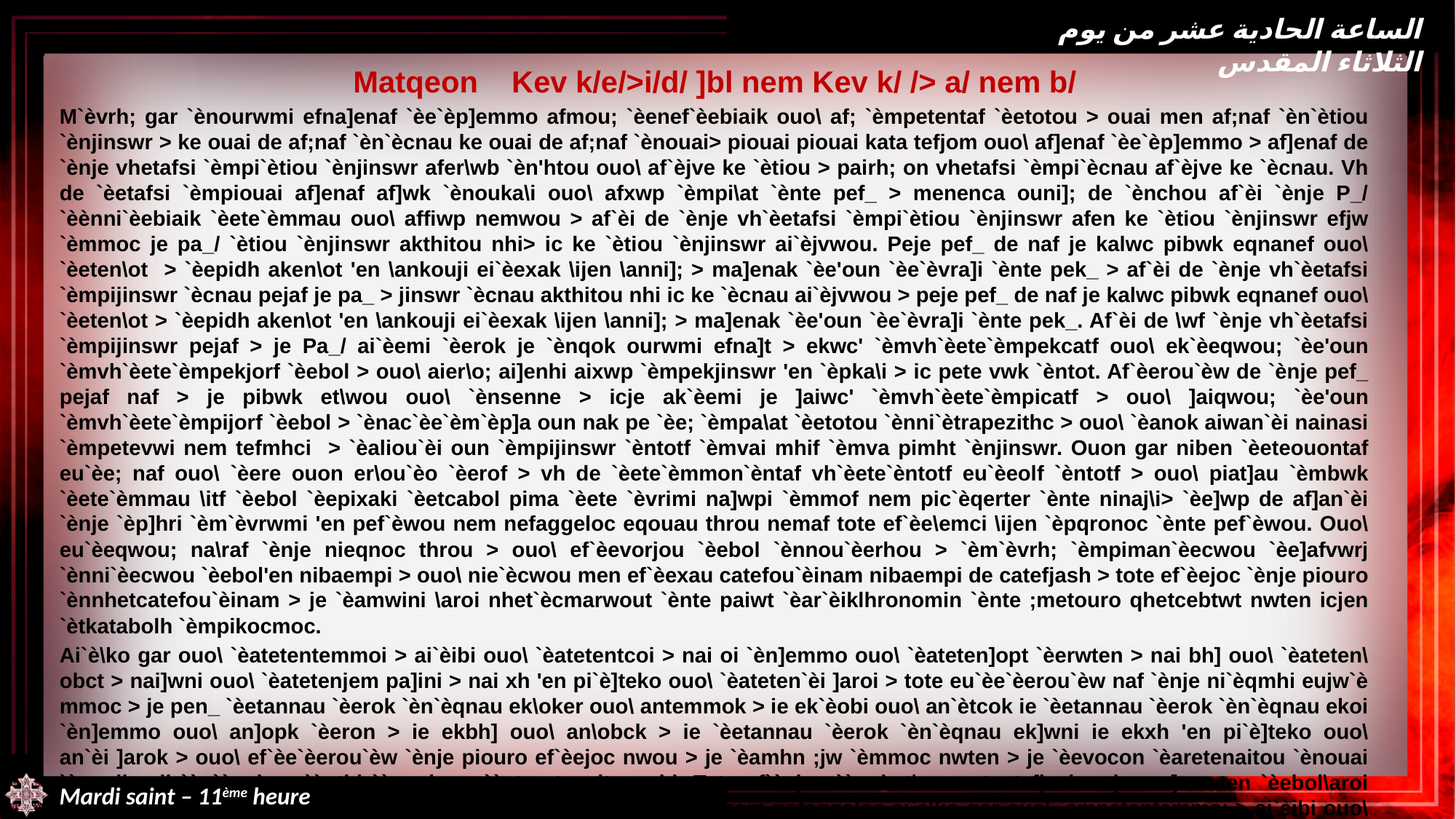

الساعة الحادية عشر من يوم الثلاثاء المقدس
Matqeon    Kev k/e/>i/d/ ]bl nem Kev k/ /> a/ nem b/
M`èvrh; gar `ènourwmi efna]enaf `èe`èp]emmo afmou; `èenef`èebiaik ouo\ af; `èmpetentaf `èetotou > ouai men af;naf `èn`ètiou `ènjinswr > ke ouai de af;naf `èn`ècnau ke ouai de af;naf `ènouai> piouai piouai kata tefjom ouo\ af]enaf `èe`èp]emmo > af]enaf de `ènje vhetafsi `èmpi`ètiou `ènjinswr afer\wb `èn'htou ouo\ af`èjve ke `ètiou > pairh; on vhetafsi `èmpi`ècnau af`èjve ke `ècnau. Vh de `èetafsi `èmpiouai af]enaf af]wk `ènouka\i ouo\ afxwp `èmpi\at `ènte pef_ > menenca ouni]; de `ènchou af`èi `ènje P_/ `èènni`èebiaik `èete`èmmau ouo\ affiwp nemwou > af`èi de `ènje vh`èetafsi `èmpi`ètiou `ènjinswr afen ke `ètiou `ènjinswr efjw `èmmoc je pa_/ `ètiou `ènjinswr akthitou nhi> ic ke `ètiou `ènjinswr ai`èjvwou. Peje pef_ de naf je kalwc pibwk eqnanef ouo\ `èeten\ot  > `èepidh aken\ot 'en \ankouji ei`èexak \ijen \anni]; > ma]enak `èe'oun `èe`èvra]i `ènte pek_ > af`èi de `ènje vh`èetafsi `èmpijinswr `ècnau pejaf je pa_ > jinswr `ècnau akthitou nhi ic ke `ècnau ai`èjvwou > peje pef_ de naf je kalwc pibwk eqnanef ouo\ `èeten\ot > `èepidh aken\ot 'en \ankouji ei`èexak \ijen \anni]; > ma]enak `èe'oun `èe`èvra]i `ènte pek_. Af`èi de \wf `ènje vh`èetafsi `èmpijinswr pejaf > je Pa_/ ai`èemi `èerok je `ènqok ourwmi efna]t > ekwc' `èmvh`èete`èmpekcatf ouo\ ek`èeqwou; `èe'oun `èmvh`èete`èmpekjorf `èebol > ouo\ aier\o; ai]enhi aixwp `èmpekjinswr 'en `èpka\i > ic pete vwk `èntot. Af`èerou`èw de `ènje pef_ pejaf naf > je pibwk et\wou ouo\ `ènsenne > icje ak`èemi je ]aiwc' `èmvh`èete`èmpicatf > ouo\ ]aiqwou; `èe'oun `èmvh`èete`èmpijorf `èebol > `ènac`èe`èm`èp]a oun nak pe `èe; `èmpa\at `èetotou `ènni`ètrapezithc > ouo\ `èanok aiwan`èi nainasi `èmpetevwi nem tefmhci  > `èaliou`èi oun `èmpijinswr `èntotf `èmvai mhif `èmva pimht `ènjinswr. Ouon gar niben `èeteouontaf eu`èe; naf ouo\ `èere ouon er\ou`èo `èerof > vh de `èete`èmmon`èntaf vh`èete`èntotf eu`èeolf `èntotf > ouo\ piat]au `èmbwk `èete`èmmau \itf `èebol `èepixaki `èetcabol pima `èete `èvrimi na]wpi `èmmof nem pic`èqerter `ènte ninaj\i> `èe]wp de af]an`èi `ènje `èp]hri `èm`èvrwmi 'en pef`èwou nem nefaggeloc eqouau throu nemaf tote ef`èe\emci \ijen `èpqronoc `ènte pef`èwou. Ouo\ eu`èeqwou; na\raf `ènje nieqnoc throu > ouo\ ef`èevorjou `èebol `ènnou`èerhou > `èm`èvrh; `èmpiman`èecwou `èe]afvwrj `ènni`èecwou `èebol'en nibaempi > ouo\ nie`ècwou men ef`èexau catefou`èinam nibaempi de catefjash > tote ef`èejoc `ènje piouro `ènnhetcatefou`èinam > je `èamwini \aroi nhet`ècmarwout `ènte paiwt `èar`èiklhronomin `ènte ;metouro qhetcebtwt nwten icjen `ètkatabolh `èmpikocmoc.
Ai`è\ko gar ouo\ `èatetentemmoi > ai`èibi ouo\ `èatetentcoi > nai oi `èn]emmo ouo\ `èateten]opt `èerwten > nai bh] ouo\ `èateten\obct > nai]wni ouo\ `èatetenjem pa]ini > nai xh 'en pi`è]teko ouo\ `èateten`èi ]aroi > tote eu`èe`èerou`èw naf `ènje ni`èqmhi eujw`è mmoc > je pen_ `èetannau `èerok `èn`èqnau ek\oker ouo\ antemmok > ie ek`èobi ouo\ an`ètcok ie `èetannau `èerok `èn`èqnau ekoi `èn]emmo ouo\ an]opk `èeron > ie ekbh] ouo\ an\obck > ie `èetannau `èerok `èn`èqnau ek]wni ie ekxh 'en pi`è]teko ouo\ an`èi ]arok > ouo\ ef`èe`èerou`èw `ènje piouro ef`èejoc nwou > je `èamhn ;jw `èmmoc nwten > je `èevocon `èaretenaitou `ènouai `ènnaikouji `èn`ècnhou `ènthi `èanok pe `èetaretenaitou nhi. Tote ef`èejoc `ènnhet\wou etcatefjash > je ma]enwten `èebol\aroi nhet`èc\ouort `èepi`èxrwm `èn`èene\ > vhetcebtwt `èmpidiaboloc nem nefaggeloc ai`è\ko gar ouo\ `èmpetentemmoi > ai`èibi ouo\ `èmpeten`ètcoi > naioi `èn]emmo ouo\ `èmpeten]opt `èerwten naibh] ouo\ `èmpeten\obct nai]wni ouo\ `èmpetenjempa]ini > naixh 'en pi`è]teko ouo\ `èmpeten`èi ]aroi tote eu`èe`èerou`èw \wou eujw `èmmoc > je pen_ `èetannau `èerok `èn`èqnau ek\oker ie ek`èobi > ie ekoi `èn]emmo ie ekbh] > ie ek]wni ie ekxh 'en pi`è]teko ouo\ `èmpen]em]htk. Tote ef`èe`èerou`èw nwou efjw `èmmoc > je `èamhn ;jw `èmmoc nwten > je `èevocon `èmpetenaitou è`ènouai `ènnai kouji oude `èanok `èmpetenaitou nhi > ouo\ `èeue]enwou `ènje nai eukolacic `èn`èene\ ni`èqmhi de euwn' `èn`èene\. Ouo\ ac]wpi `èeta Ihc? jek naicaji throu `èebol pejaf `ènnefmaqhthc > je teten`èemi je menenca ke `èe\oou `ècnau pipacxa na]wpi > ouo\ `èp]hri `èm`èvrwmi cenahif eqroua]f. Ouw]t `mpieuaggelion eqouab.
Do[a ci Kuri`e.
Mardi saint – 11ème heure